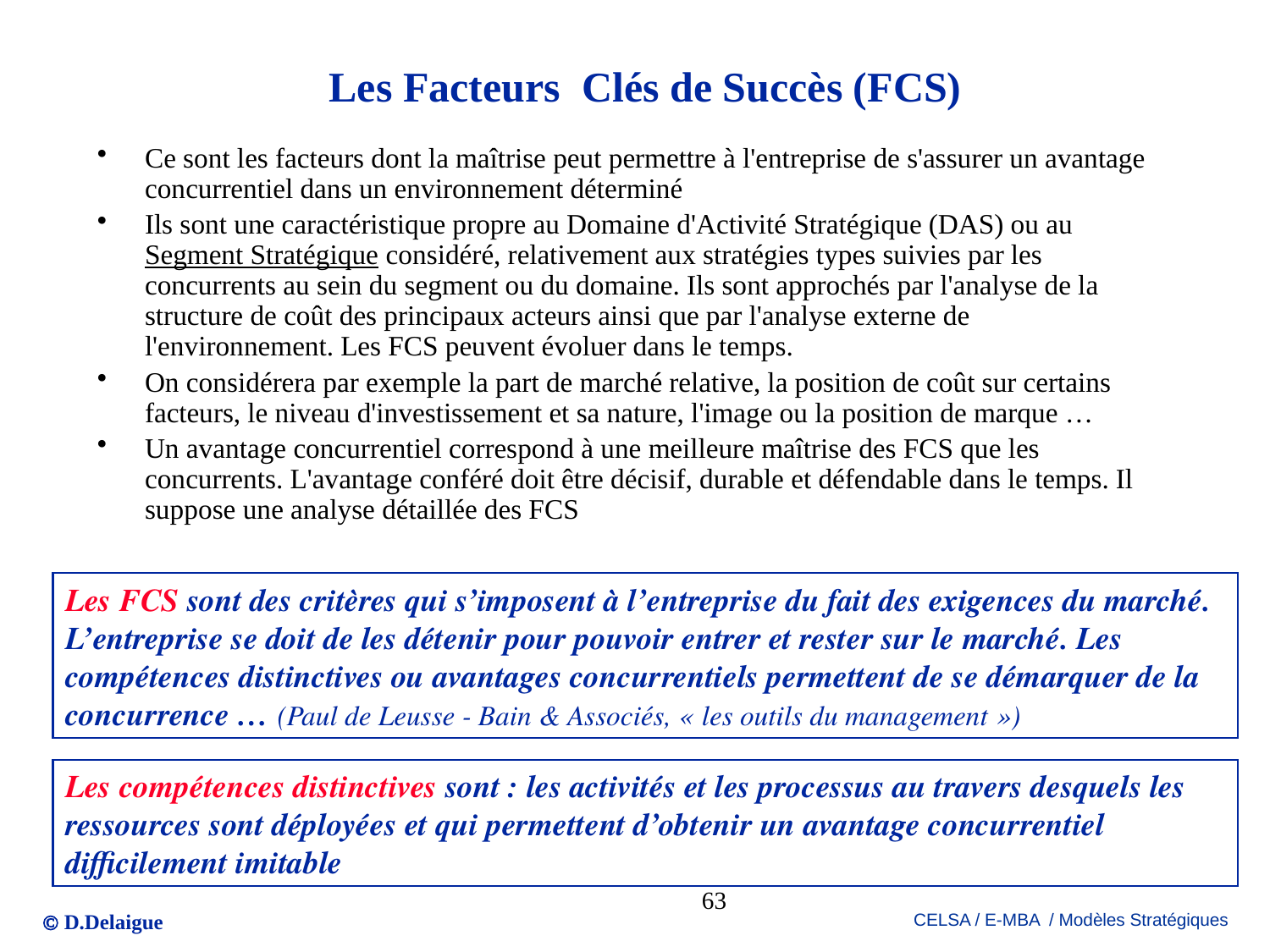

# Les Facteurs  Clés de Succès (FCS)
Ce sont les facteurs dont la maîtrise peut permettre à l'entreprise de s'assurer un avantage concurrentiel dans un environnement déterminé
Ils sont une caractéristique propre au Domaine d'Activité Stratégique (DAS) ou au Segment Stratégique considéré, relativement aux stratégies types suivies par les concurrents au sein du segment ou du domaine. Ils sont approchés par l'analyse de la structure de coût des principaux acteurs ainsi que par l'analyse externe de l'environnement. Les FCS peuvent évoluer dans le temps.
On considérera par exemple la part de marché relative, la position de coût sur certains facteurs, le niveau d'investissement et sa nature, l'image ou la position de marque …
Un avantage concurrentiel correspond à une meilleure maîtrise des FCS que les concurrents. L'avantage conféré doit être décisif, durable et défendable dans le temps. Il suppose une analyse détaillée des FCS
Les FCS sont des critères qui s’imposent à l’entreprise du fait des exigences du marché.
L’entreprise se doit de les détenir pour pouvoir entrer et rester sur le marché. Les compétences distinctives ou avantages concurrentiels permettent de se démarquer de la concurrence … (Paul de Leusse - Bain & Associés, « les outils du management »)
Les compétences distinctives sont : les activités et les processus au travers desquels les ressources sont déployées et qui permettent d’obtenir un avantage concurrentiel difficilement imitable
63